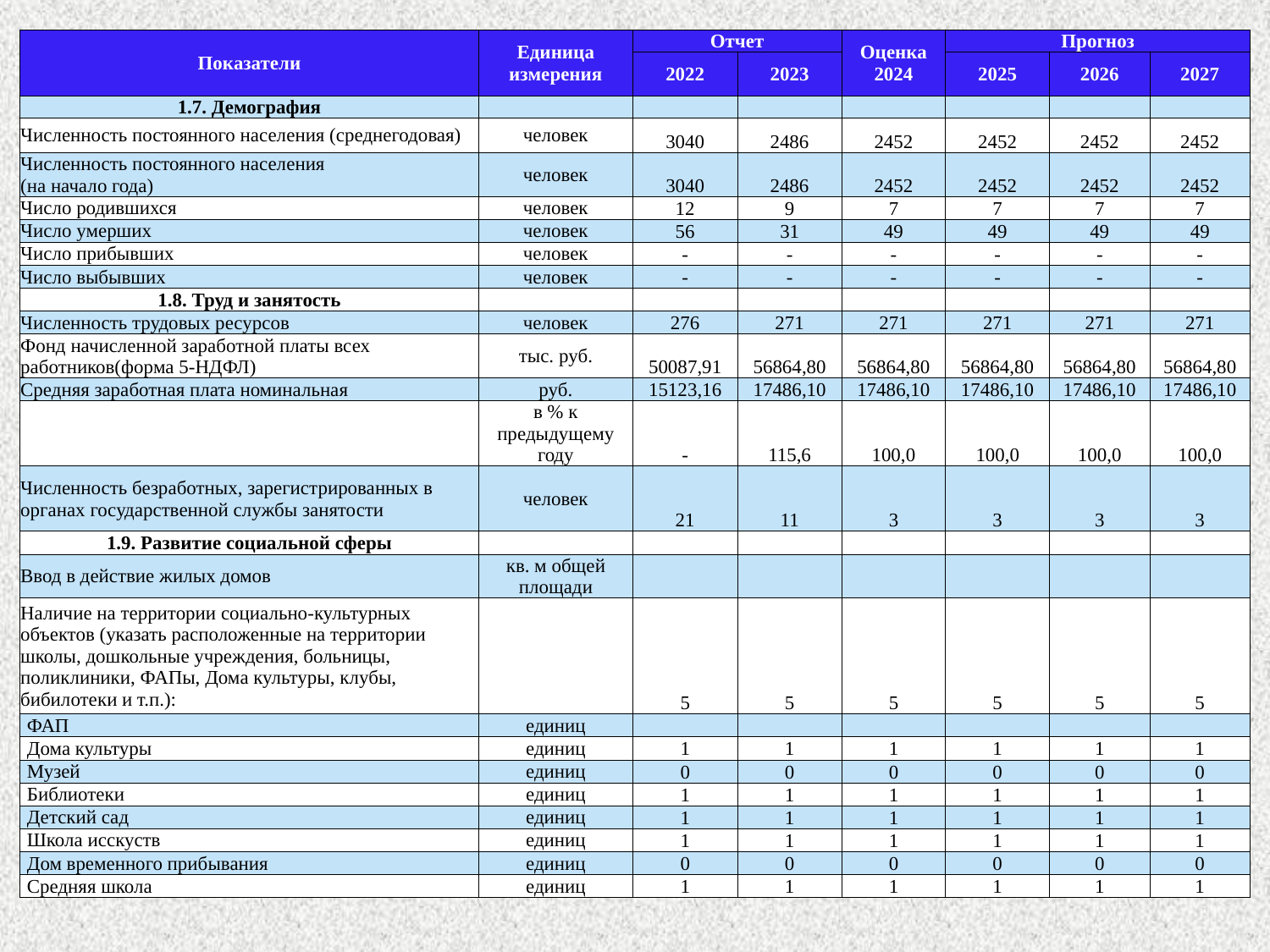

| Показатели | Единица измерения | Отчет |  | Оценка 2024 | Прогноз |  |  |
| --- | --- | --- | --- | --- | --- | --- | --- |
|  |  | 2022 | 2023 |  | 2025 | 2026 | 2027 |
| 1.7. Демография |  |  |  |  |  |  |  |
| Численность постоянного населения (среднегодовая) | человек | 3040 | 2486 | 2452 | 2452 | 2452 | 2452 |
| Численность постоянного населения (на начало года) | человек | 3040 | 2486 | 2452 | 2452 | 2452 | 2452 |
| Число родившихся | человек | 12 | 9 | 7 | 7 | 7 | 7 |
| Число умерших | человек | 56 | 31 | 49 | 49 | 49 | 49 |
| Число прибывших | человек | - | - | - | - | - | - |
| Число выбывших | человек | - | - | - | - | - | - |
| 1.8. Труд и занятость |  |  |  |  |  |  |  |
| Численность трудовых ресурсов | человек | 276 | 271 | 271 | 271 | 271 | 271 |
| Фонд начисленной заработной платы всех работников(форма 5-НДФЛ) | тыс. руб. | 50087,91 | 56864,80 | 56864,80 | 56864,80 | 56864,80 | 56864,80 |
| Средняя заработная плата номинальная | руб. | 15123,16 | 17486,10 | 17486,10 | 17486,10 | 17486,10 | 17486,10 |
|  | в % к предыдущему году | - | 115,6 | 100,0 | 100,0 | 100,0 | 100,0 |
| Численность безработных, зарегистрированных в органах государственной службы занятости | человек | 21 | 11 | 3 | 3 | 3 | 3 |
| 1.9. Развитие социальной сферы |  |  |  |  |  |  |  |
| Ввод в действие жилых домов | кв. м общей площади |  |  |  |  |  |  |
| Наличие на территории социально-культурных объектов (указать расположенные на территории школы, дошкольные учреждения, больницы, поликлиники, ФАПы, Дома культуры, клубы, бибилотеки и т.п.): |  | 5 | 5 | 5 | 5 | 5 | 5 |
| ФАП | единиц |  |  |  |  |  |  |
| Дома культуры | единиц | 1 | 1 | 1 | 1 | 1 | 1 |
| Музей | единиц | 0 | 0 | 0 | 0 | 0 | 0 |
| Библиотеки | единиц | 1 | 1 | 1 | 1 | 1 | 1 |
| Детский сад | единиц | 1 | 1 | 1 | 1 | 1 | 1 |
| Школа исскуств | единиц | 1 | 1 | 1 | 1 | 1 | 1 |
| Дом временного прибывания | единиц | 0 | 0 | 0 | 0 | 0 | 0 |
| Средняя школа | единиц | 1 | 1 | 1 | 1 | 1 | 1 |